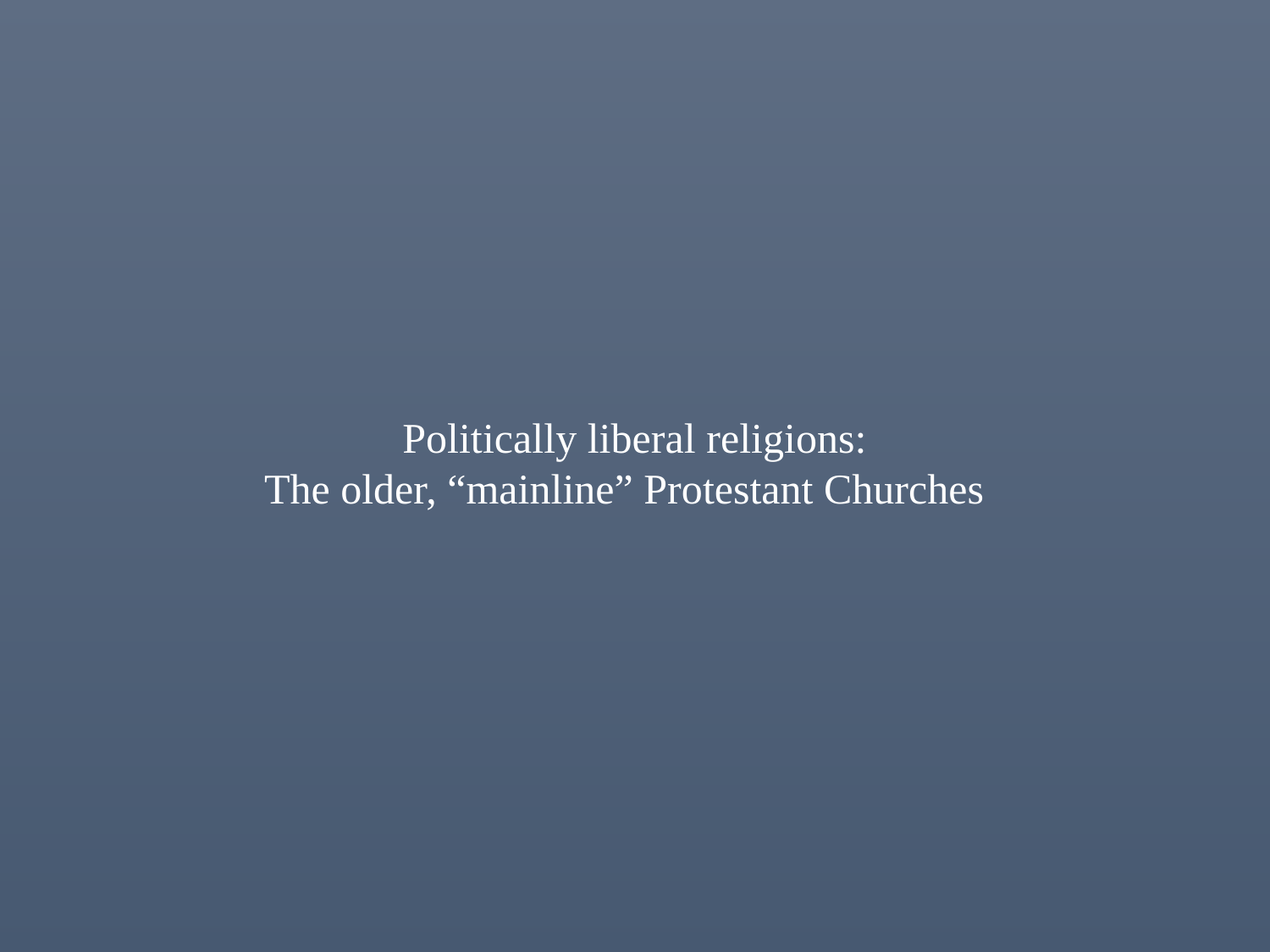

Politically liberal religions:
The older, “mainline” Protestant Churches